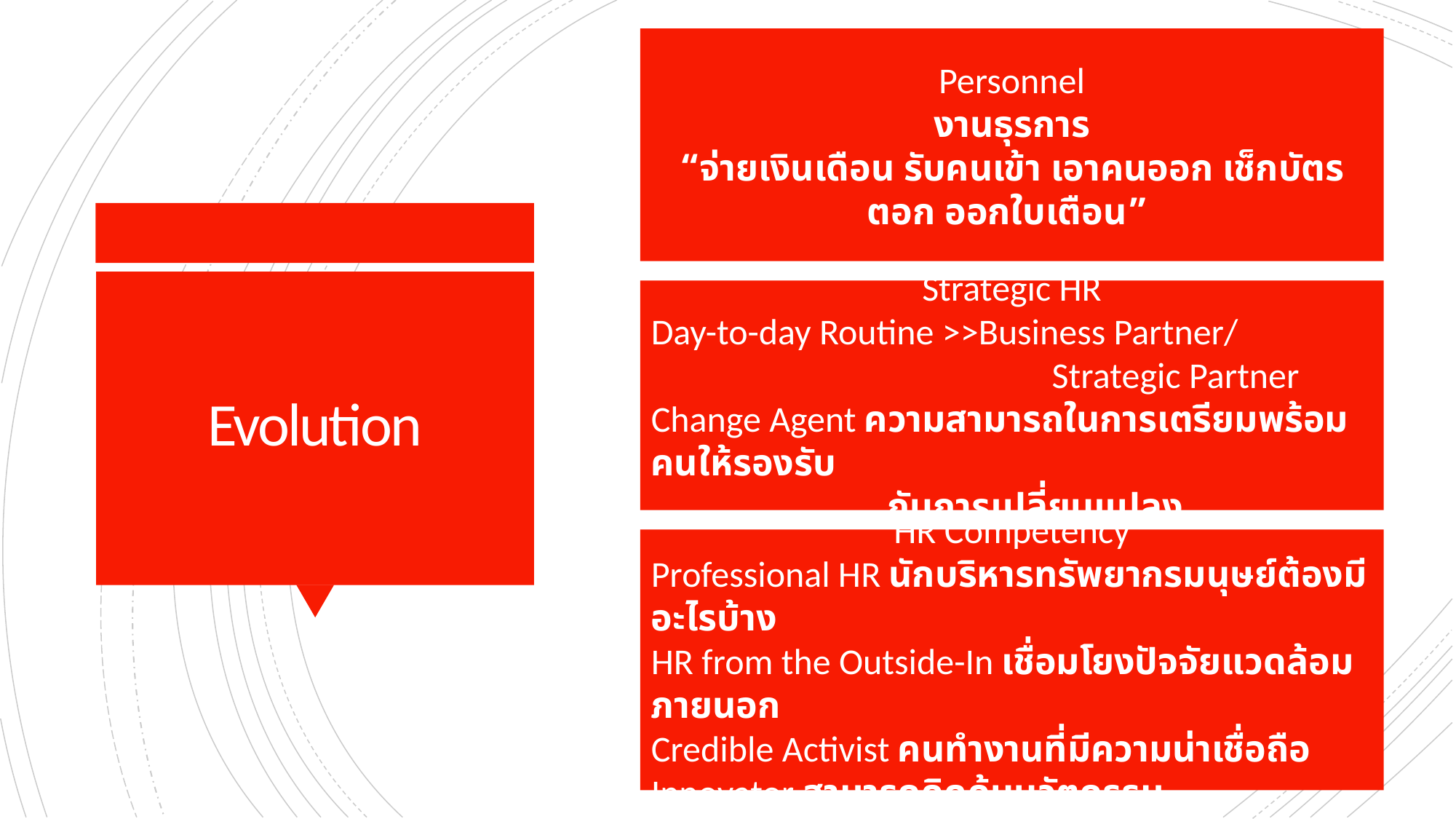

Personnel
งานธุรการ
“จ่ายเงินเดือน รับคนเข้า เอาคนออก เช็กบัตรตอก ออกใบเตือน”

# Evolution
Strategic HR
Day-to-day Routine >>Business Partner/
			Strategic Partner
Change Agent ความสามารถในการเตรียมพร้อมคนให้รองรับ
                         กับการเปลี่ยนแปลง
HR Competency
Professional HR นักบริหารทรัพยากรมนุษย์ต้องมีอะไรบ้าง
HR from the Outside-In เชื่อมโยงปัจจัยแวดล้อมภายนอก
Credible Activist คนทำงานที่มีความน่าเชื่อถือ
Innovator สามารถคิดค้นนวัตกรรม